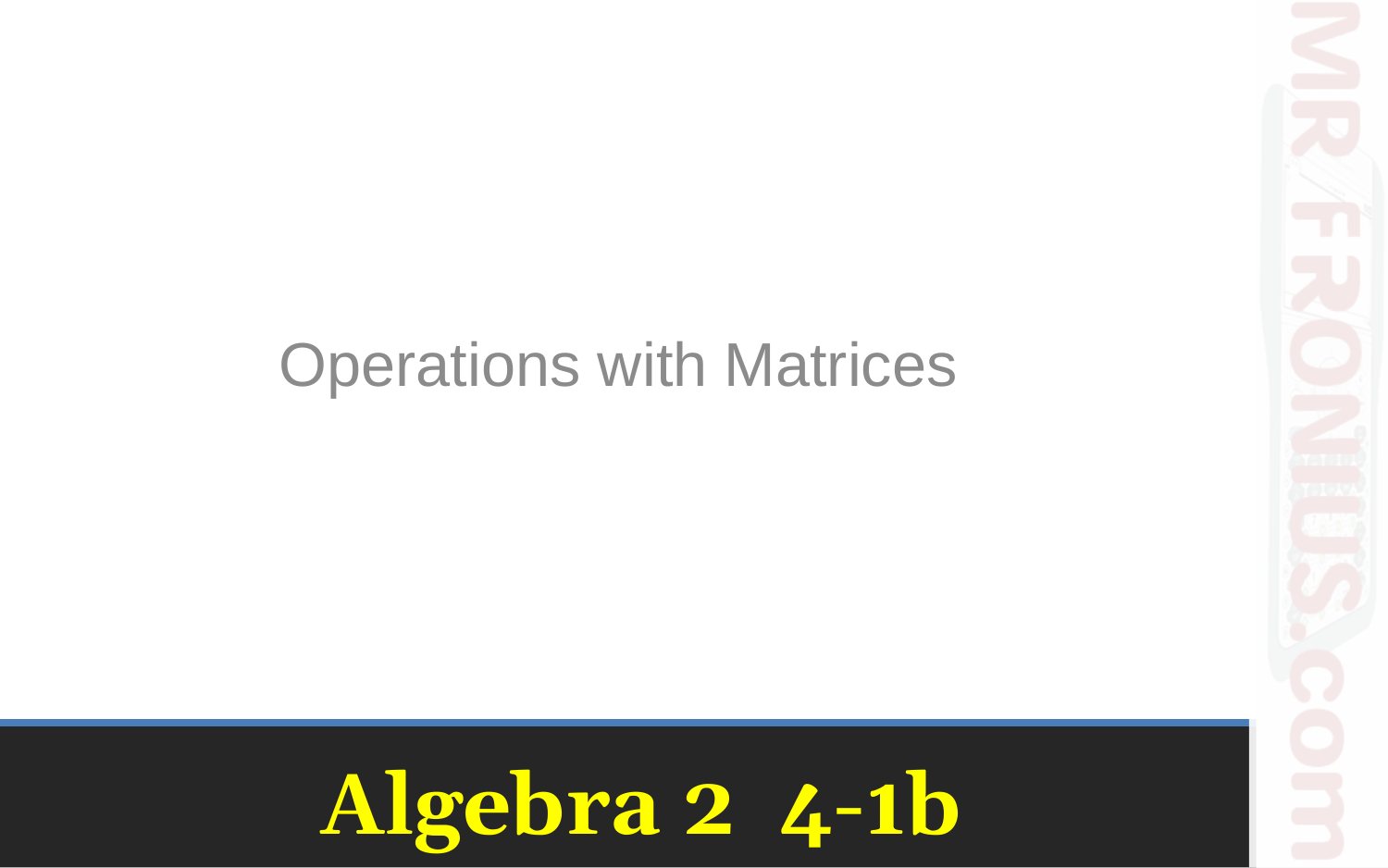

Operations with Matrices
# Algebra 2  4-1b